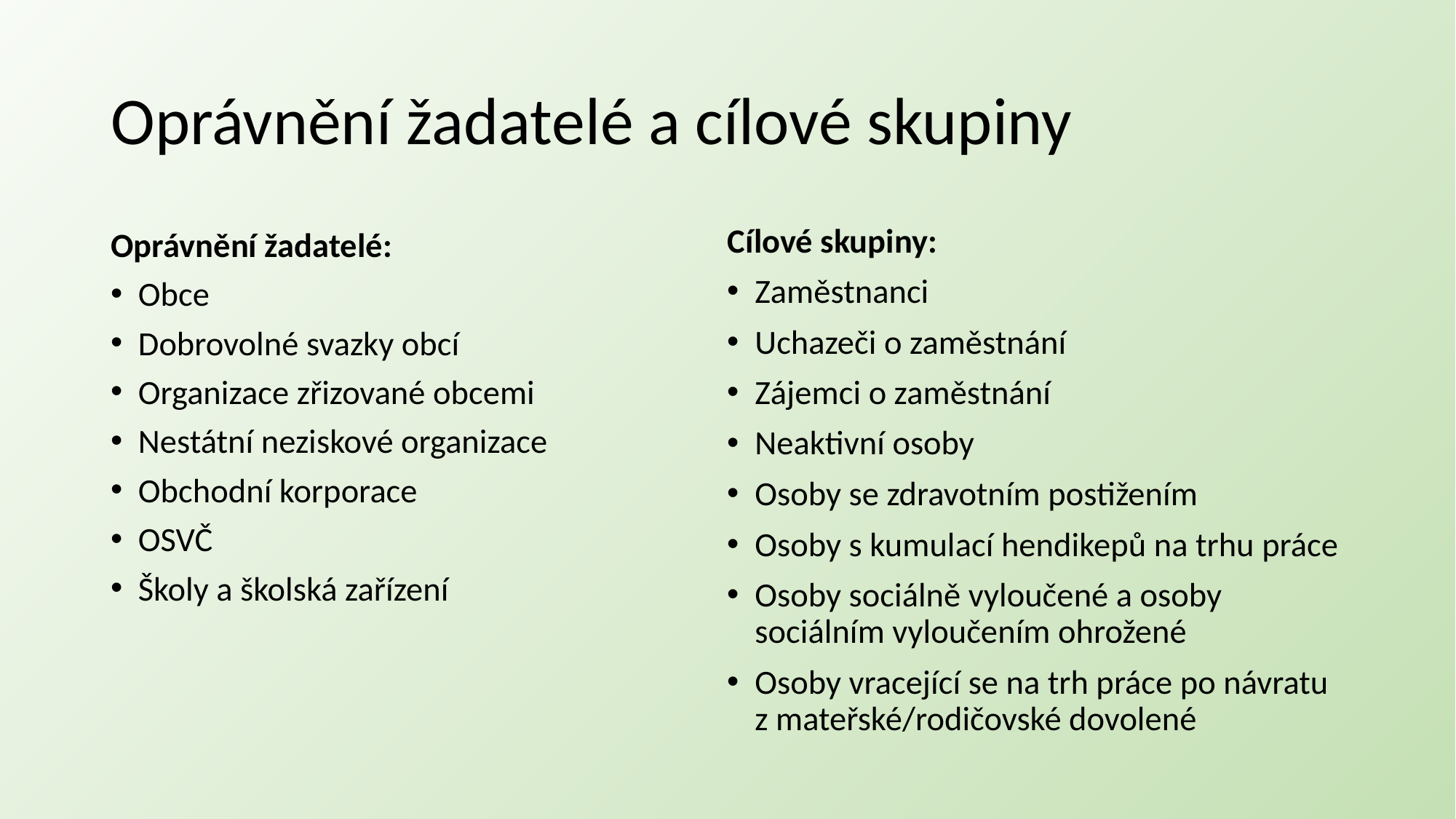

# Oprávnění žadatelé a cílové skupiny
Oprávnění žadatelé:
Obce
Dobrovolné svazky obcí
Organizace zřizované obcemi
Nestátní neziskové organizace
Obchodní korporace
OSVČ
Školy a školská zařízení

Cílové skupiny:
Zaměstnanci
Uchazeči o zaměstnání
Zájemci o zaměstnání
Neaktivní osoby
Osoby se zdravotním postižením
Osoby s kumulací hendikepů na trhu práce
Osoby sociálně vyloučené a osoby sociálním vyloučením ohrožené
Osoby vracející se na trh práce po návratu z mateřské/rodičovské dovolené